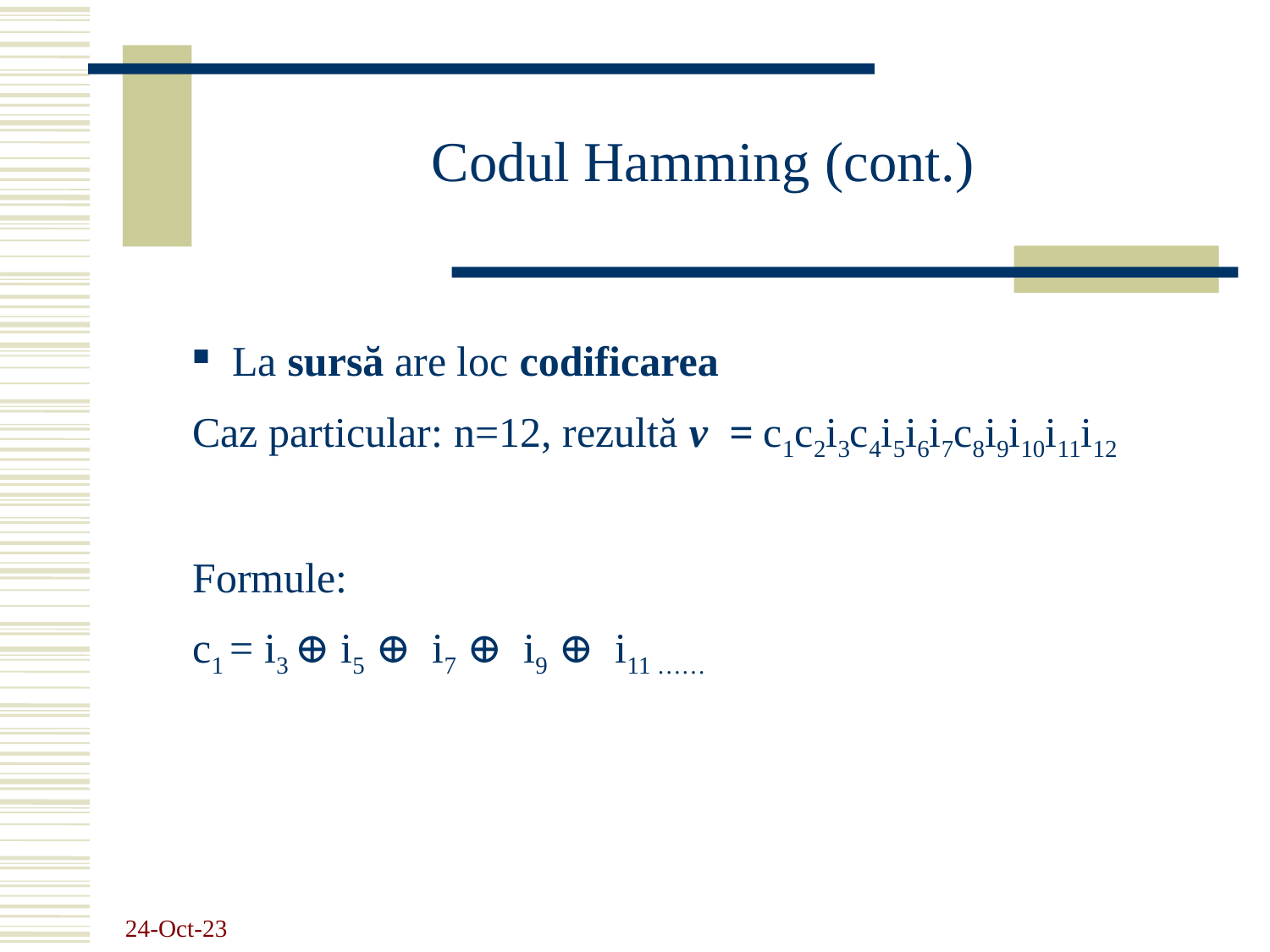

# Codul Hamming (cont.)
La sursă are loc codificarea
Caz particular: n=12, rezultă v  = c1c2i3c4i5i6i7c8i9i10i11i12

Formule:
c1 = i3 ⊕ i5 ⊕  i7 ⊕  i9 ⊕  i11 ……

24-Oct-23